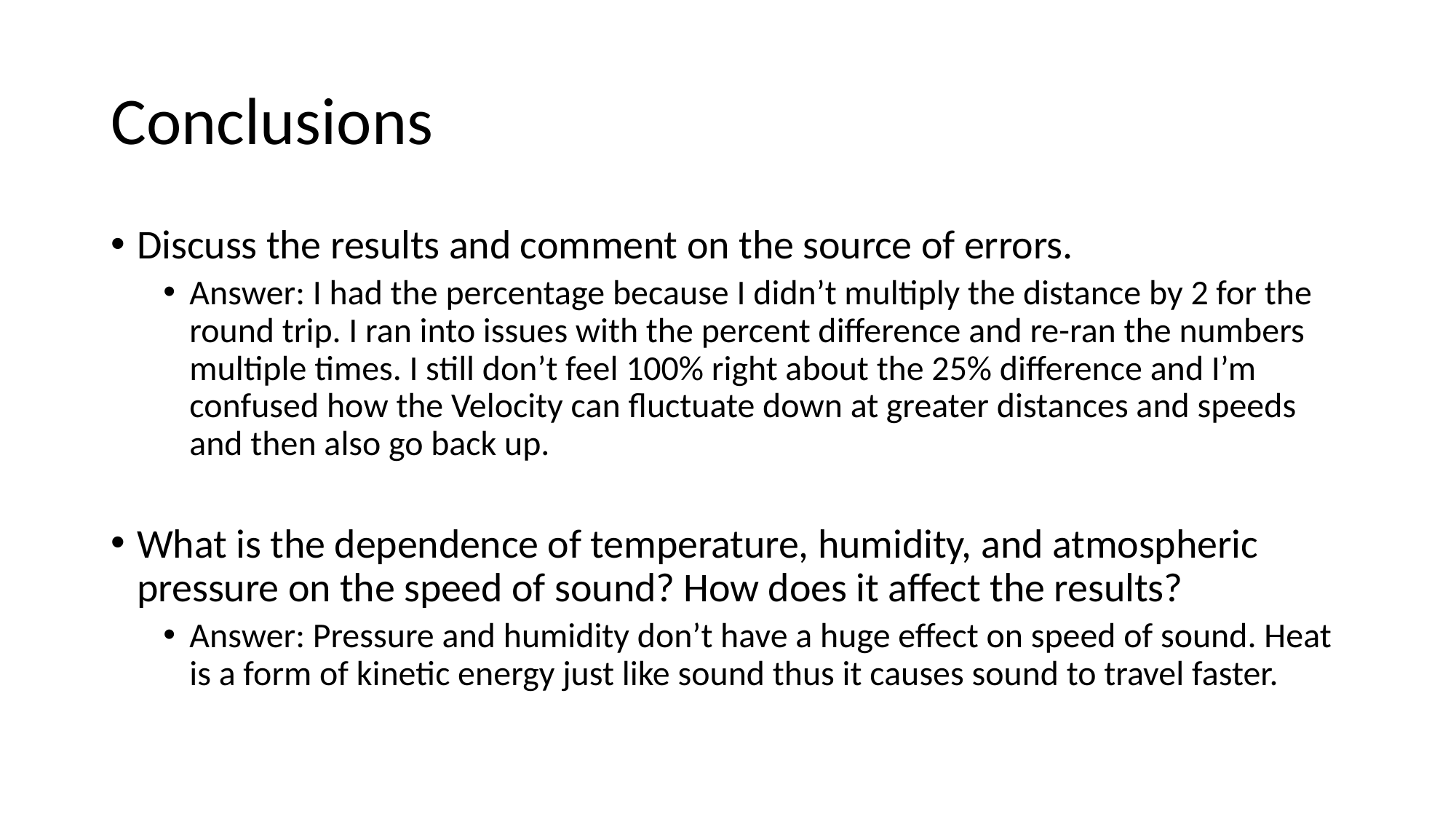

# Conclusions
Discuss the results and comment on the source of errors.
Answer: I had the percentage because I didn’t multiply the distance by 2 for the round trip. I ran into issues with the percent difference and re-ran the numbers multiple times. I still don’t feel 100% right about the 25% difference and I’m confused how the Velocity can fluctuate down at greater distances and speeds and then also go back up.

What is the dependence of temperature, humidity, and atmospheric pressure on the speed of sound? How does it affect the results?
Answer: Pressure and humidity don’t have a huge effect on speed of sound. Heat is a form of kinetic energy just like sound thus it causes sound to travel faster.